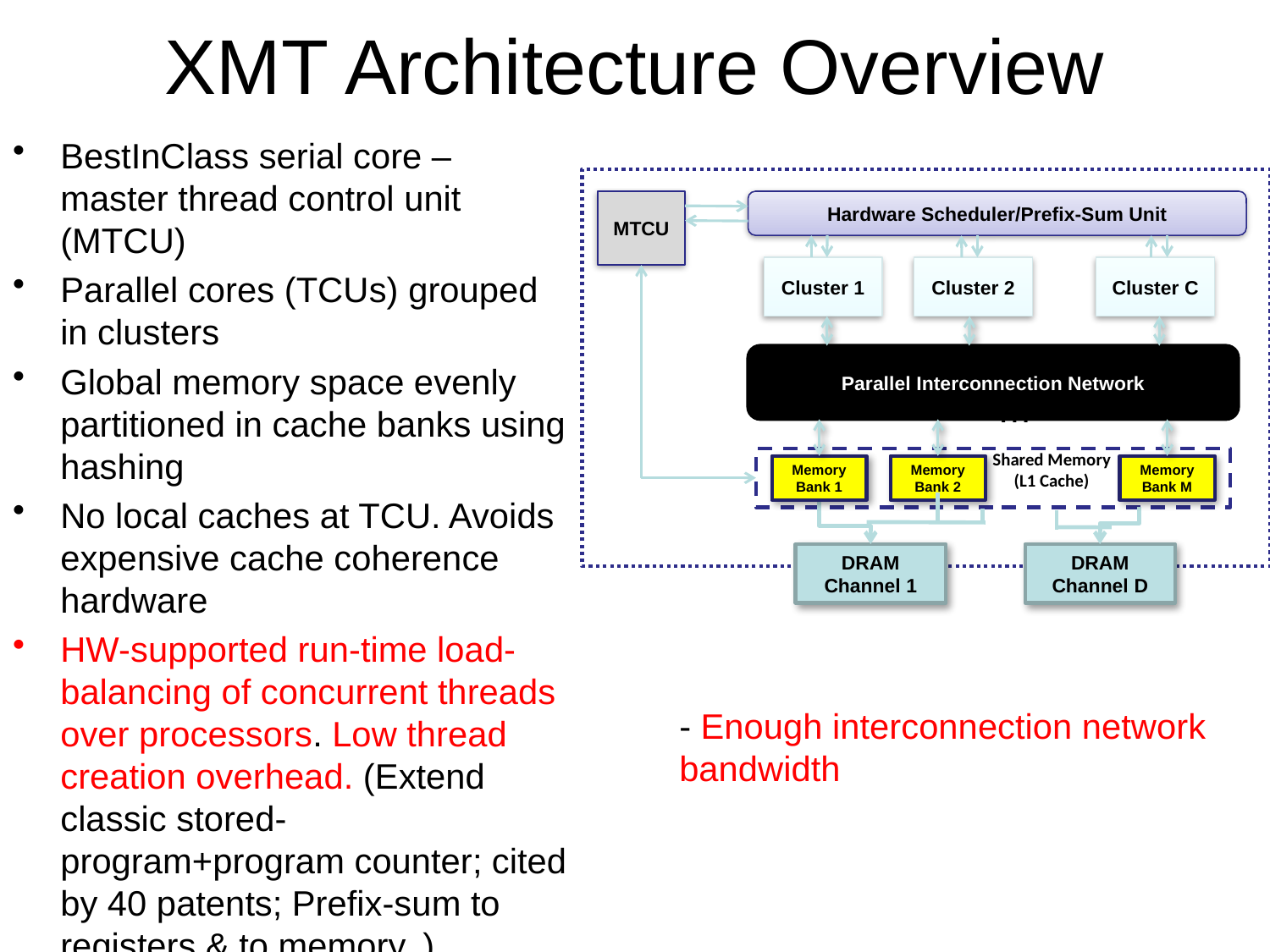

# XMT Architecture Overview
BestInClass serial core – master thread control unit (MTCU)
Parallel cores (TCUs) grouped in clusters
Global memory space evenly partitioned in cache banks using hashing
No local caches at TCU. Avoids expensive cache coherence hardware
HW-supported run-time load-balancing of concurrent threads over processors. Low thread creation overhead. (Extend classic stored-program+program counter; cited by 40 patents; Prefix-sum to registers & to memory. )

MTCU
Hardware Scheduler/Prefix-Sum Unit
Cluster 1
Cluster 2
Cluster C
Parallel Interconnection Network
Shared Memory
(L1 Cache)

Memory Bank 1
Memory Bank 2
Memory Bank M
DRAM Channel 1
DRAM Channel D
…
- Enough interconnection network
bandwidth